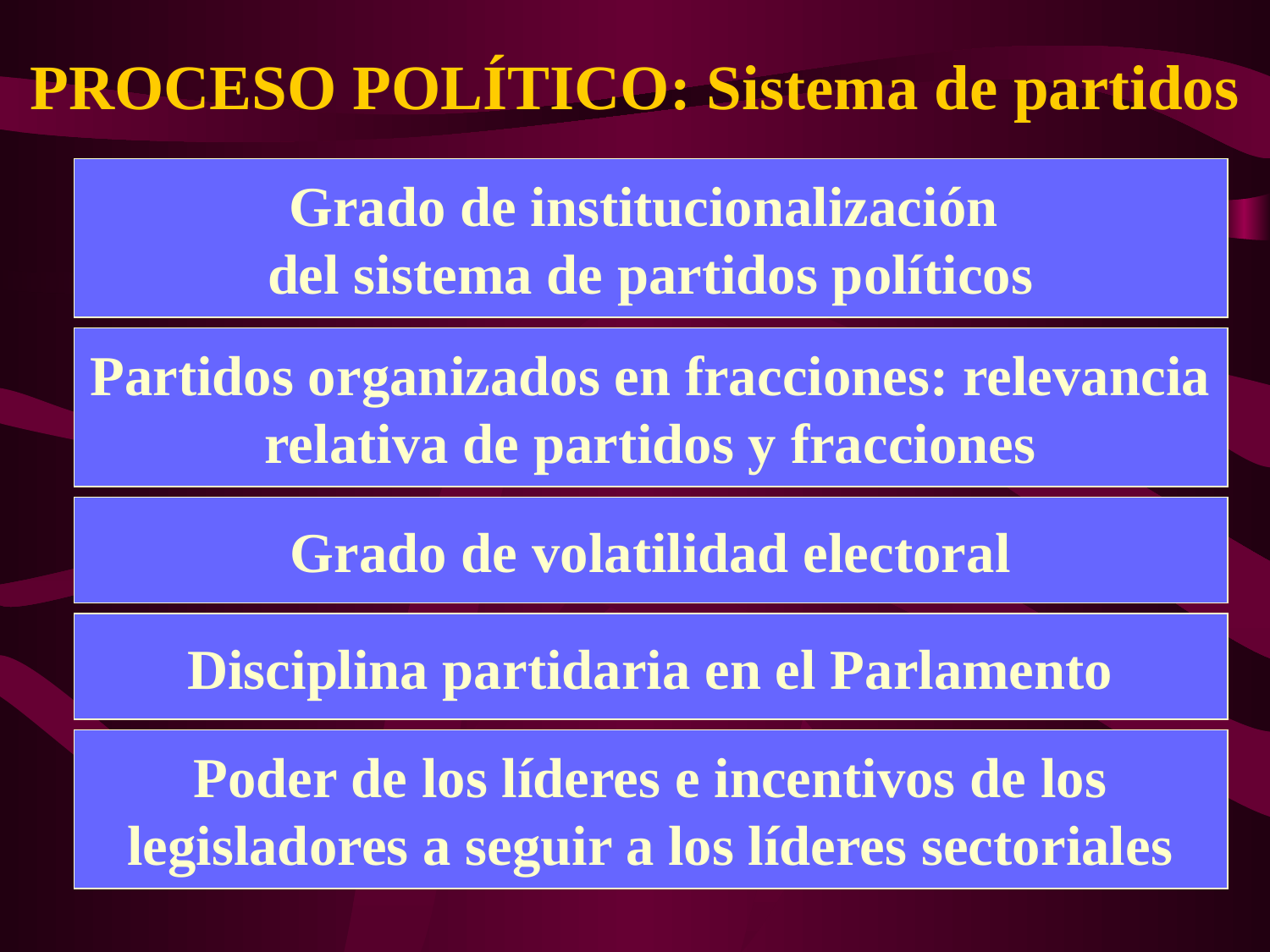

# PROCESO POLÍTICO: Sistema de partidos
Grado de institucionalización
del sistema de partidos políticos
Partidos organizados en fracciones: relevancia
relativa de partidos y fracciones
Grado de volatilidad electoral
Disciplina partidaria en el Parlamento
Poder de los líderes e incentivos de los
legisladores a seguir a los líderes sectoriales